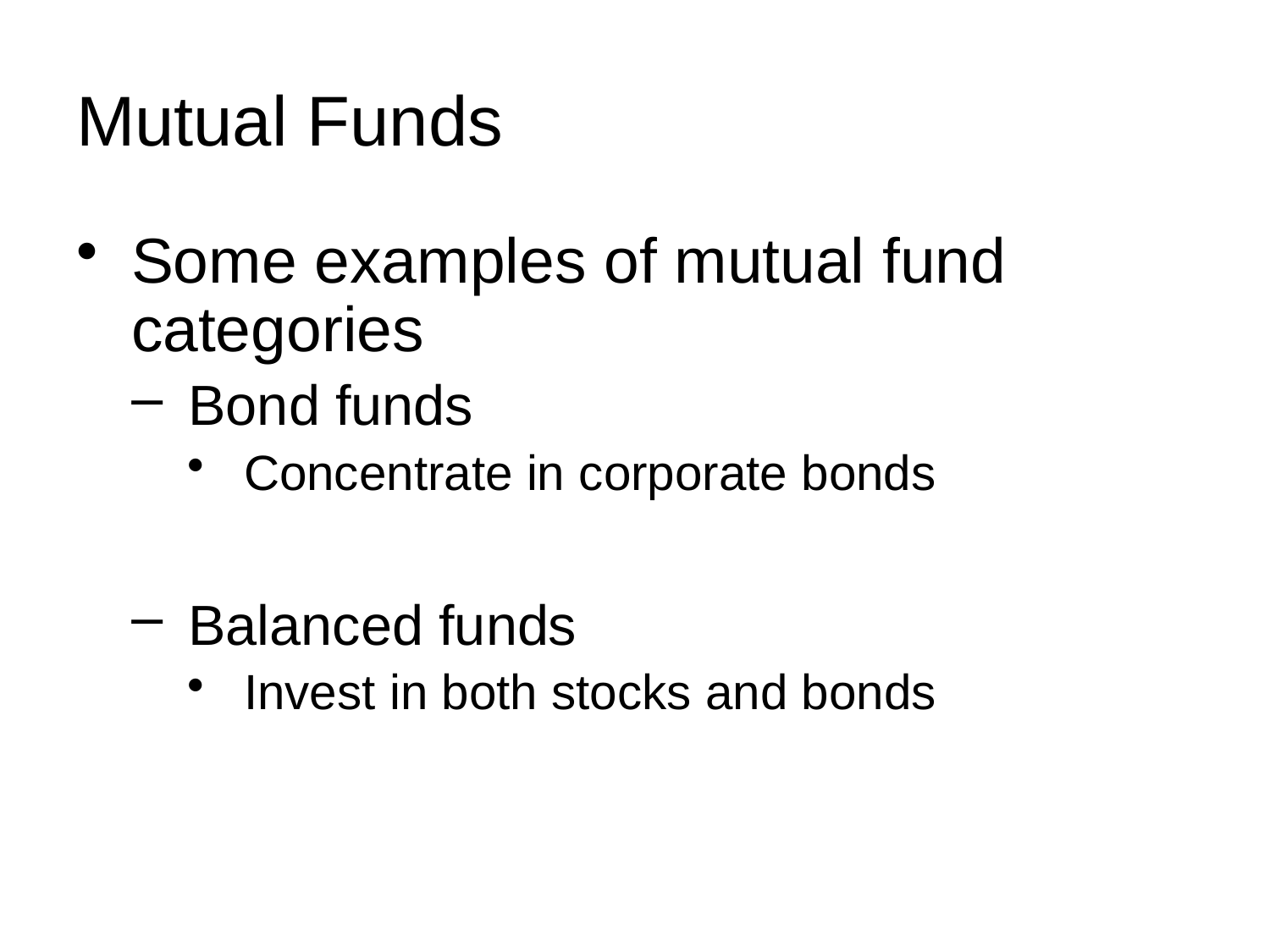

# Mutual Funds
Some examples of mutual fund categories
Bond funds
Concentrate in corporate bonds

Balanced funds
Invest in both stocks and bonds